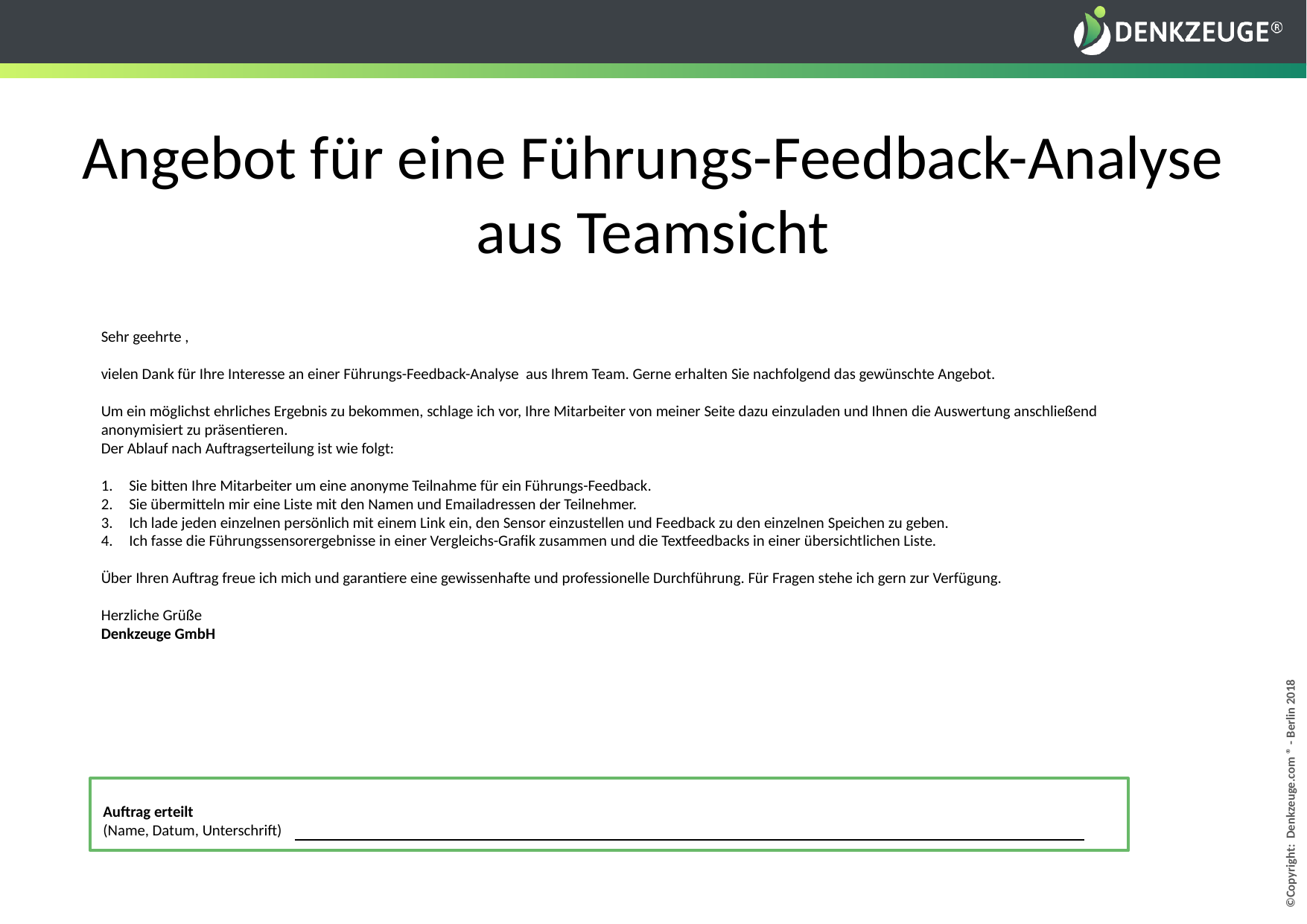

# Angebot für eine Führungs-Feedback-Analyse aus Teamsicht
Sehr geehrte ,

vielen Dank für Ihre Interesse an einer Führungs-Feedback-Analyse  aus Ihrem Team. Gerne erhalten Sie nachfolgend das gewünschte Angebot.

Um ein möglichst ehrliches Ergebnis zu bekommen, schlage ich vor, Ihre Mitarbeiter von meiner Seite dazu einzuladen und Ihnen die Auswertung anschließend anonymisiert zu präsentieren.
Der Ablauf nach Auftragserteilung ist wie folgt:

Sie bitten Ihre Mitarbeiter um eine anonyme Teilnahme für ein Führungs-Feedback.
Sie übermitteln mir eine Liste mit den Namen und Emailadressen der Teilnehmer.
Ich lade jeden einzelnen persönlich mit einem Link ein, den Sensor einzustellen und Feedback zu den einzelnen Speichen zu geben.
Ich fasse die Führungssensorergebnisse in einer Vergleichs-Grafik zusammen und die Textfeedbacks in einer übersichtlichen Liste.

Über Ihren Auftrag freue ich mich und garantiere eine gewissenhafte und professionelle Durchführung. Für Fragen stehe ich gern zur Verfügung.

Herzliche Grüße
Denkzeuge GmbH

Auftrag erteilt
(Name, Datum, Unterschrift)